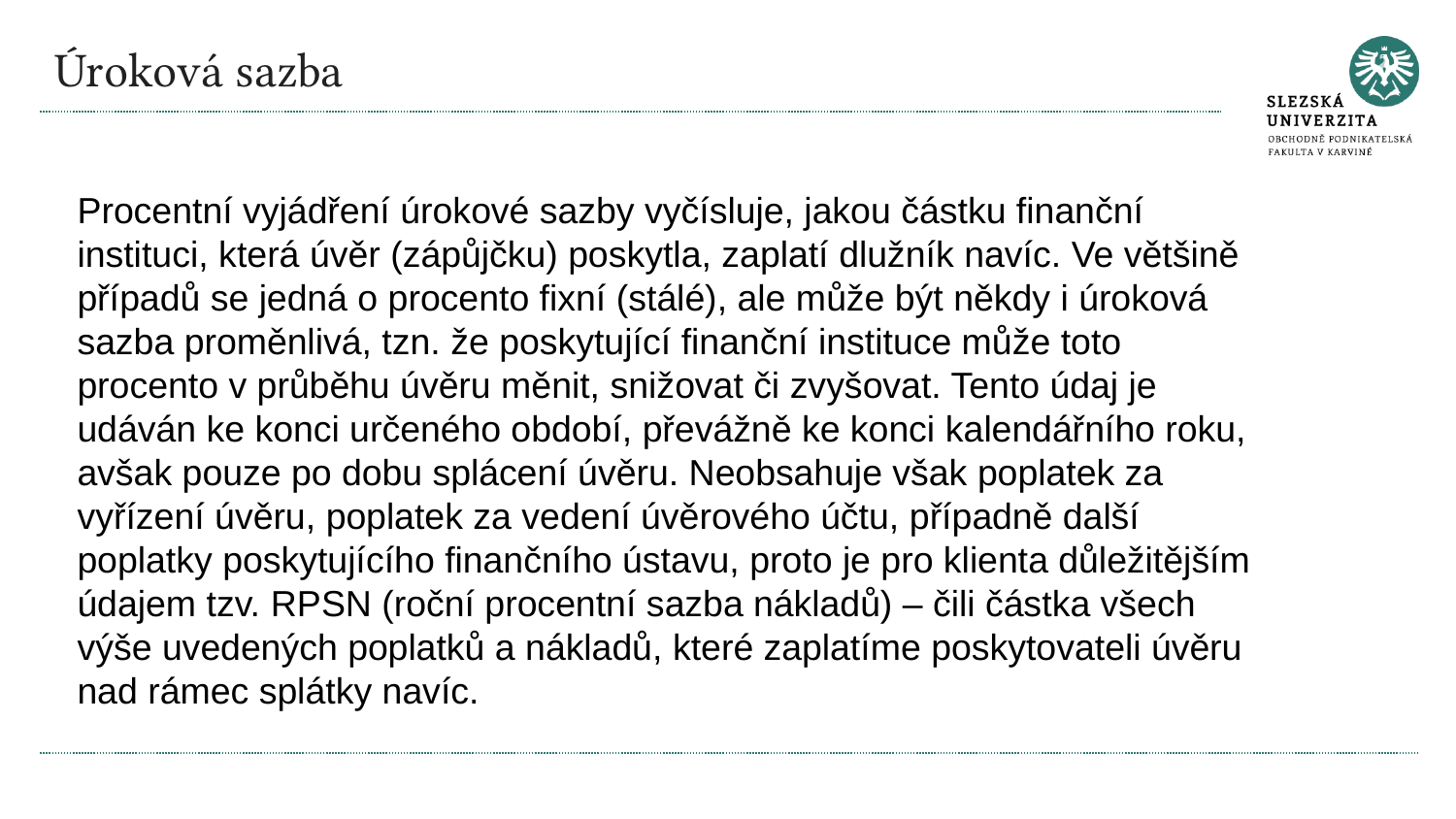

# Úroková sazba
Procentní vyjádření úrokové sazby vyčísluje, jakou částku finanční instituci, která úvěr (zápůjčku) poskytla, zaplatí dlužník navíc. Ve většině případů se jedná o procento fixní (stálé), ale může být někdy i úroková sazba proměnlivá, tzn. že poskytující finanční instituce může toto procento v průběhu úvěru měnit, snižovat či zvyšovat. Tento údaj je udáván ke konci určeného období, převážně ke konci kalendářního roku, avšak pouze po dobu splácení úvěru. Neobsahuje však poplatek za vyřízení úvěru, poplatek za vedení úvěrového účtu, případně další poplatky poskytujícího finančního ústavu, proto je pro klienta důležitějším údajem tzv. RPSN (roční procentní sazba nákladů) – čili částka všech výše uvedených poplatků a nákladů, které zaplatíme poskytovateli úvěru nad rámec splátky navíc.